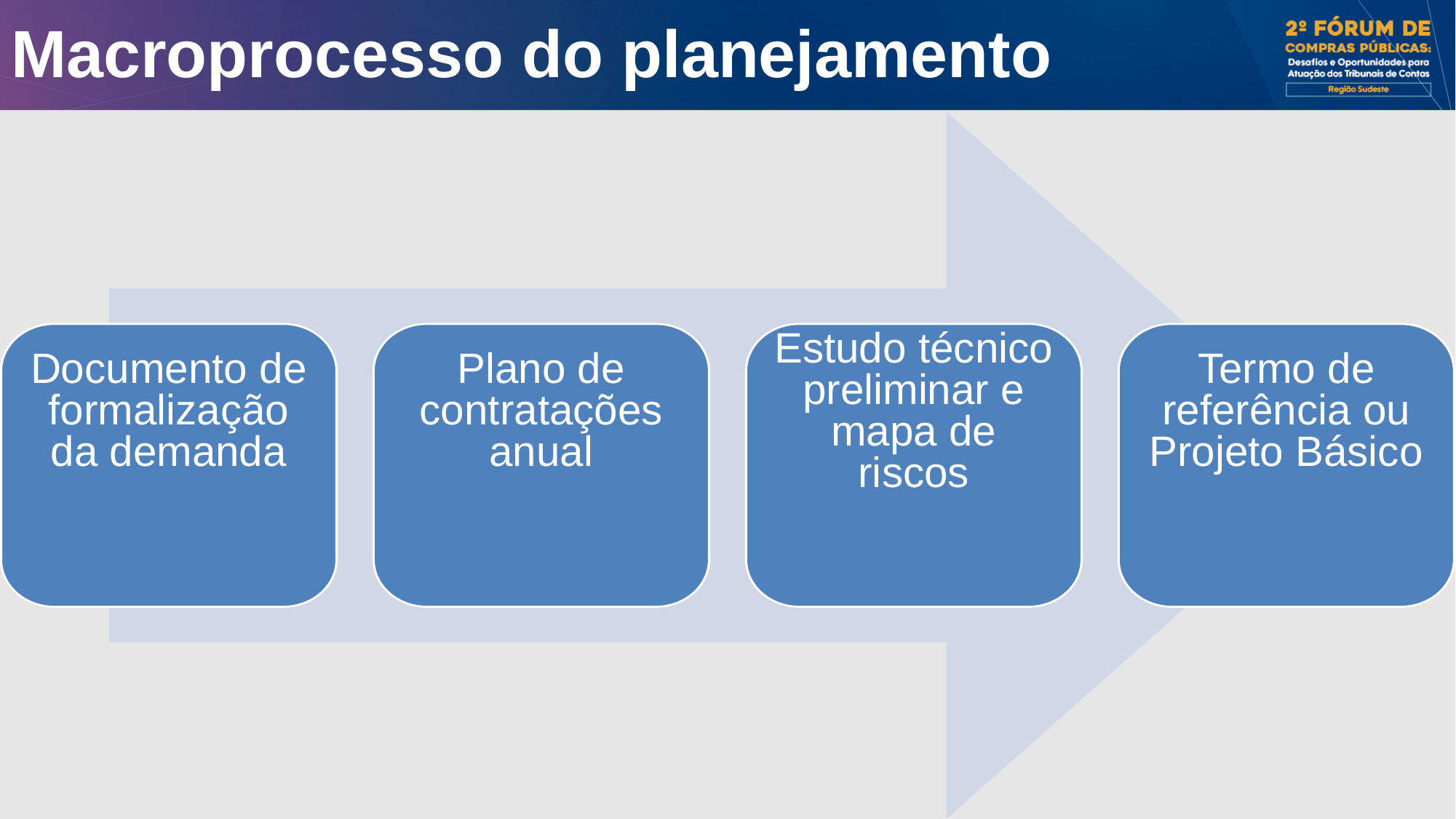

# Macroprocesso do planejamento

Documento de formalização da demanda
Plano de contratações anual
Estudo técnico preliminar e mapa de riscos
Termo de referência ou Projeto Básico